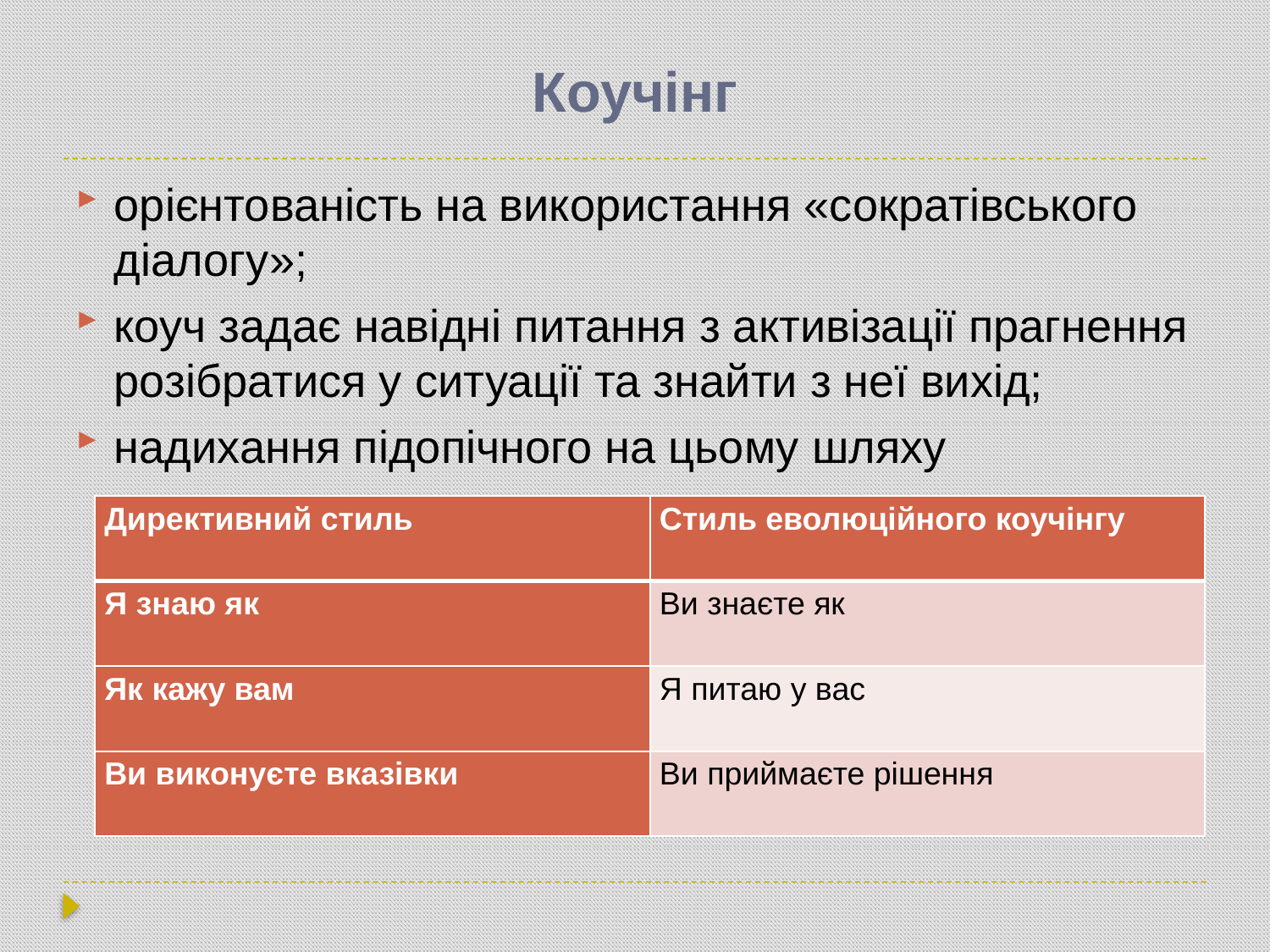

# Коучінг
орієнтованість на використання «сократівського діалогу»;
коуч задає навідні питання з активізації прагнення розібратися у ситуації та знайти з неї вихід;
надихання підопічного на цьому шляху

| Директивний стиль | Стиль еволюційного коучінгу |
| --- | --- |
| Я знаю як | Ви знаєте як |
| Як кажу вам | Я питаю у вас |
| Ви виконуєте вказівки | Ви приймаєте рішення |